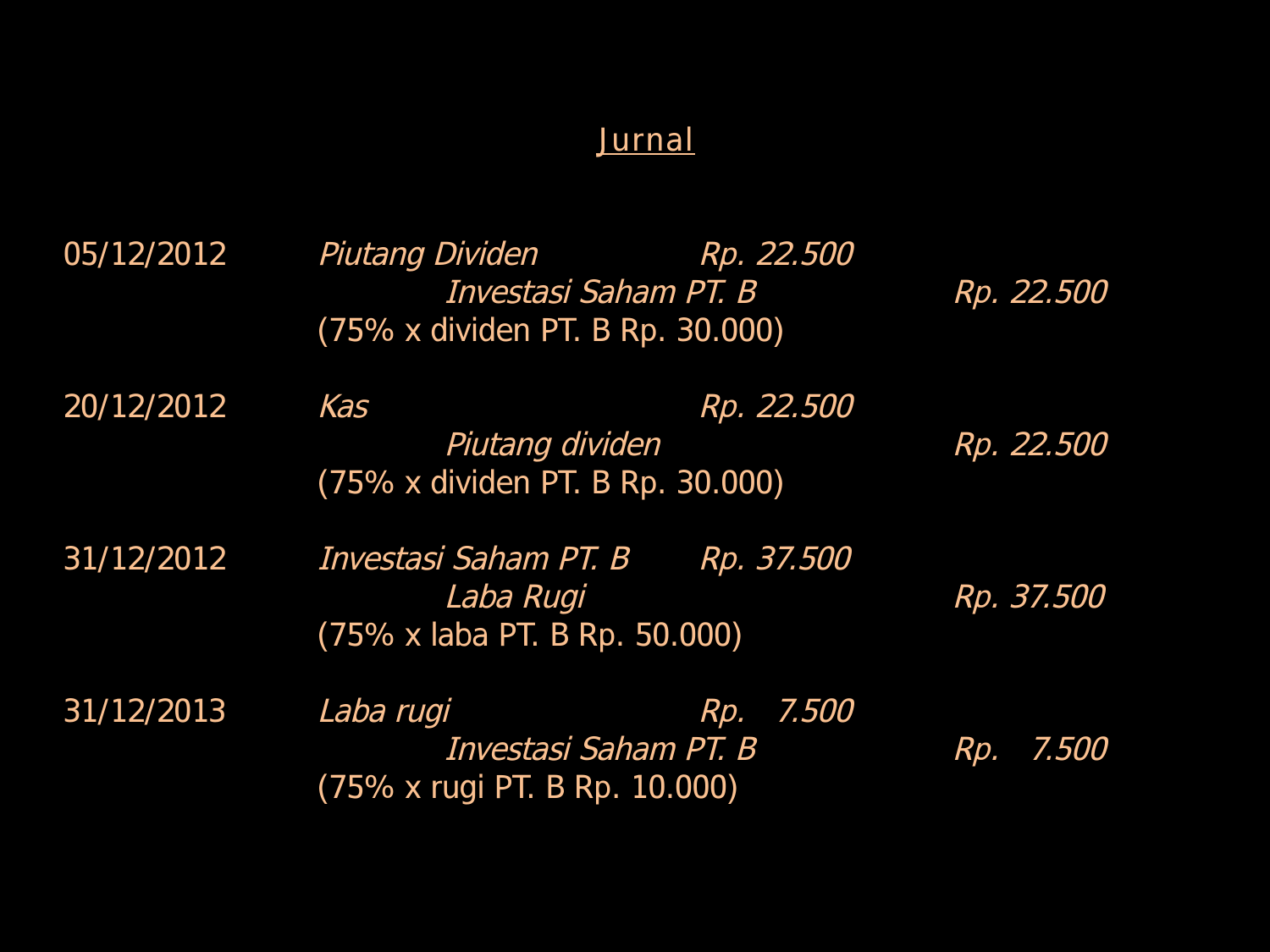

Jurnal

05/12/2012	Piutang Dividen		Rp. 22.500
			Investasi Saham PT. B		Rp. 22.500
		(75% x dividen PT. B Rp. 30.000)

20/12/2012	Kas			Rp. 22.500
			Piutang dividen			Rp. 22.500
		(75% x dividen PT. B Rp. 30.000)

31/12/2012	Investasi Saham PT. B	Rp. 37.500
			Laba Rugi			Rp. 37.500
		(75% x laba PT. B Rp. 50.000)

31/12/2013	Laba rugi		Rp.   7.500
			Investasi Saham PT. B		Rp.   7.500
		(75% x rugi PT. B Rp. 10.000)
#